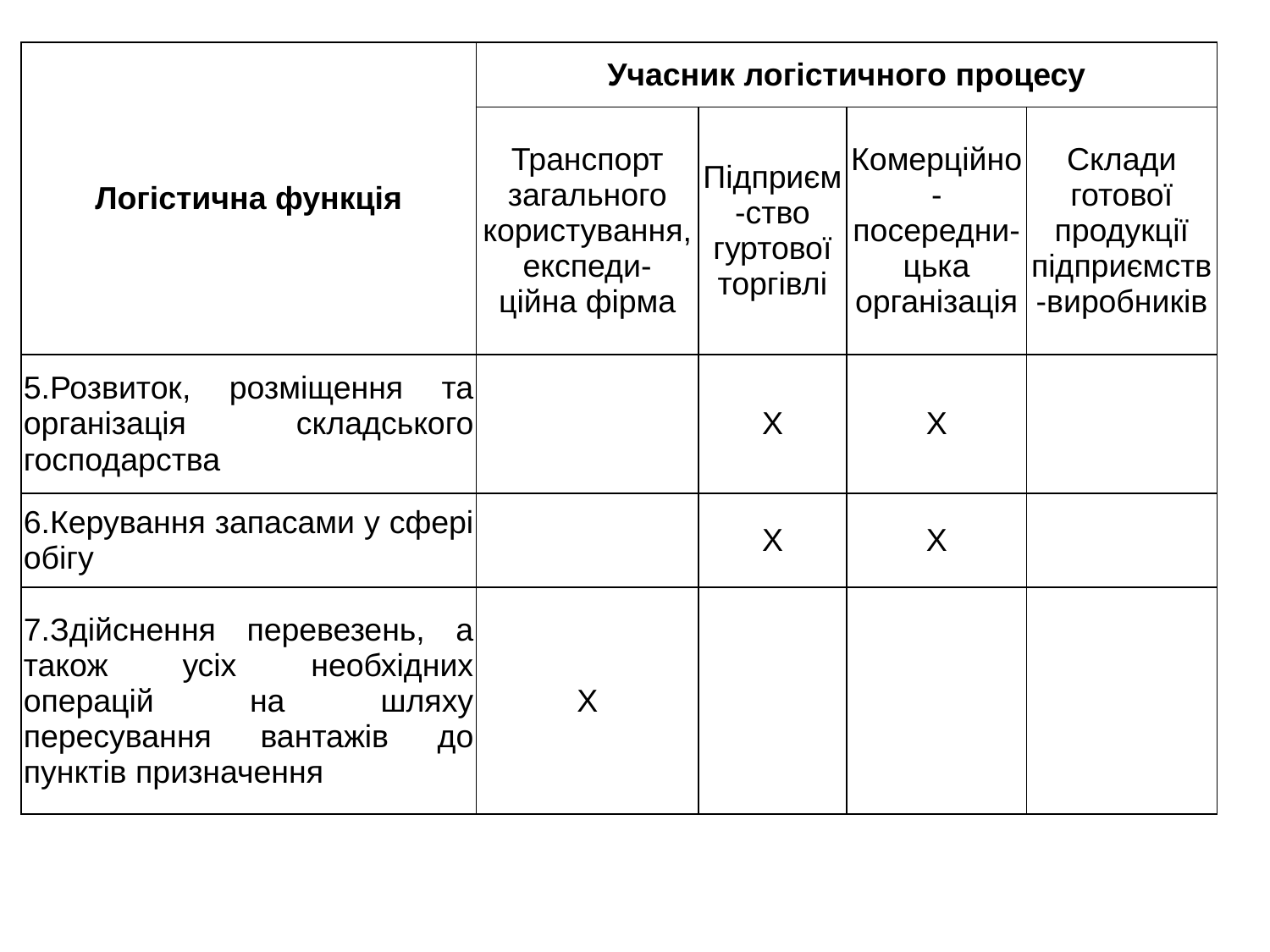

| Логістична функція | Учасник логістичного процесу |  |  |  |
| --- | --- | --- | --- | --- |
|  | Транспорт загального користування, експеди- ційна фірма | Підприєм-ство гуртової торгівлі | Комерційно-посередни- цька організація | Склади готової продукції підприємств-виробників |
| 5.Розвиток, розміщення та організація складського господарства |  | Х | Х |  |
| 6.Керування запасами у сфері обігу |  | Х | Х |  |
| 7.Здійснення перевезень, а також усіх необхідних операцій на шляху пересування вантажів до пунктів призначення | Х |  |  |  |